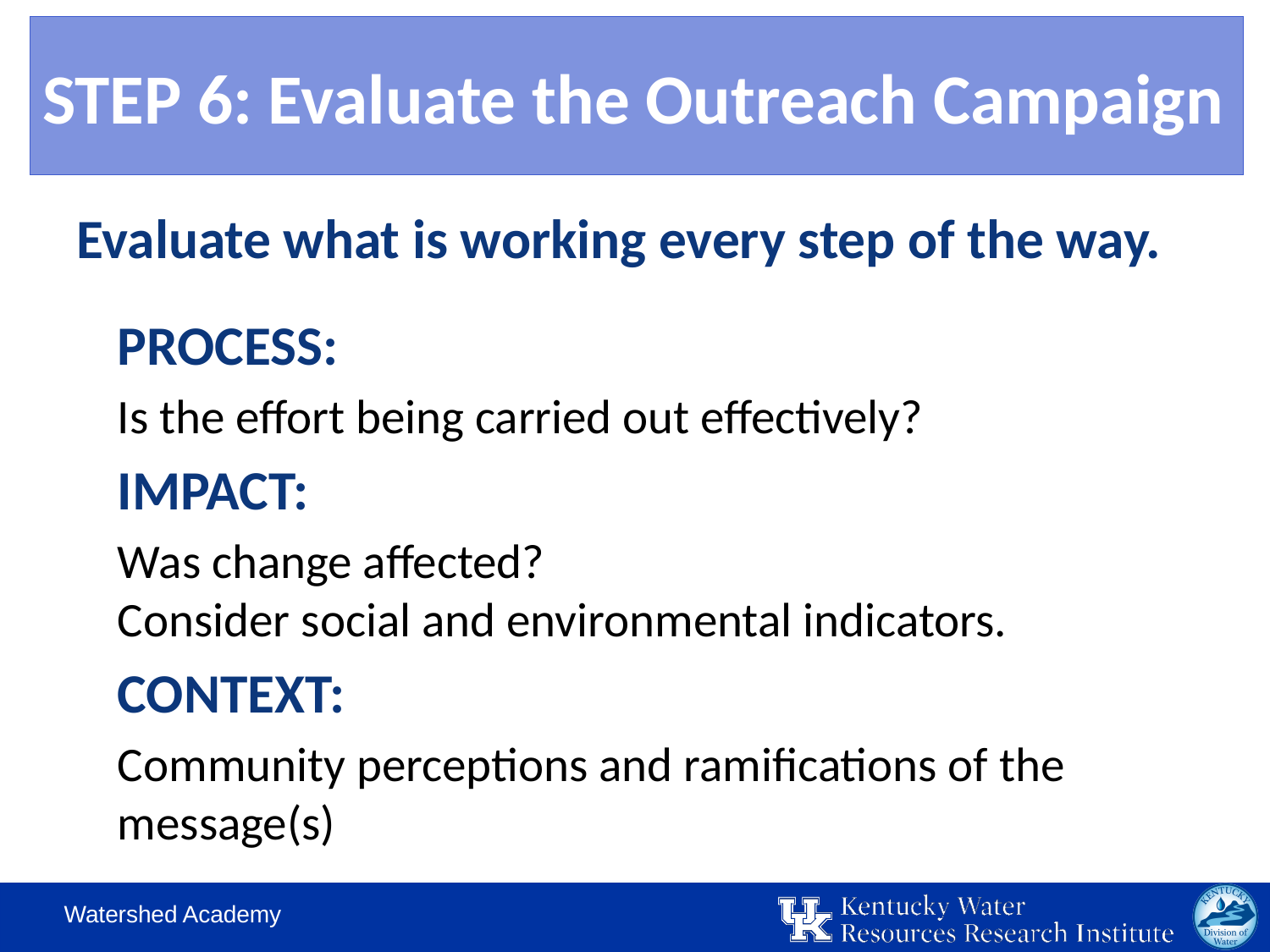

STEP 6: Evaluate the Outreach Campaign
Evaluate what is working every step of the way.

PROCESS:
Is the effort being carried out effectively?
IMPACT:
Was change affected?
Consider social and environmental indicators.
CONTEXT:
Community perceptions and ramifications of the message(s)